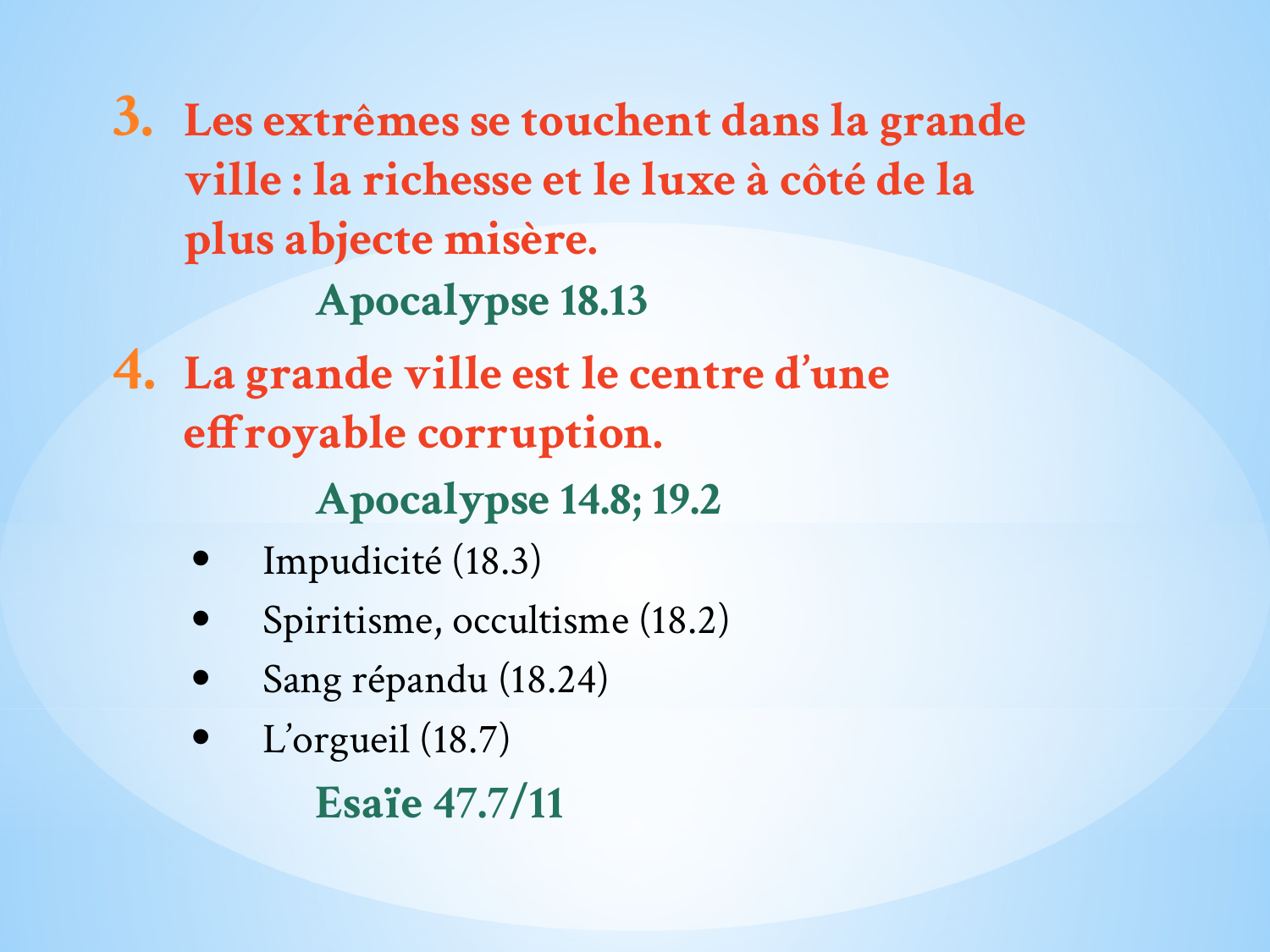

Les extrêmes se touchent dans la grande ville : la richesse et le luxe à côté de la plus abjecte misère.
Apocalypse 18.13
La grande ville est le centre d’une effroyable corruption.
Apocalypse 14.8; 19.2
Impudicité (18.3)
Spiritisme, occultisme (18.2)
Sang répandu (18.24)
L’orgueil (18.7)
Esaïe 47.7/11